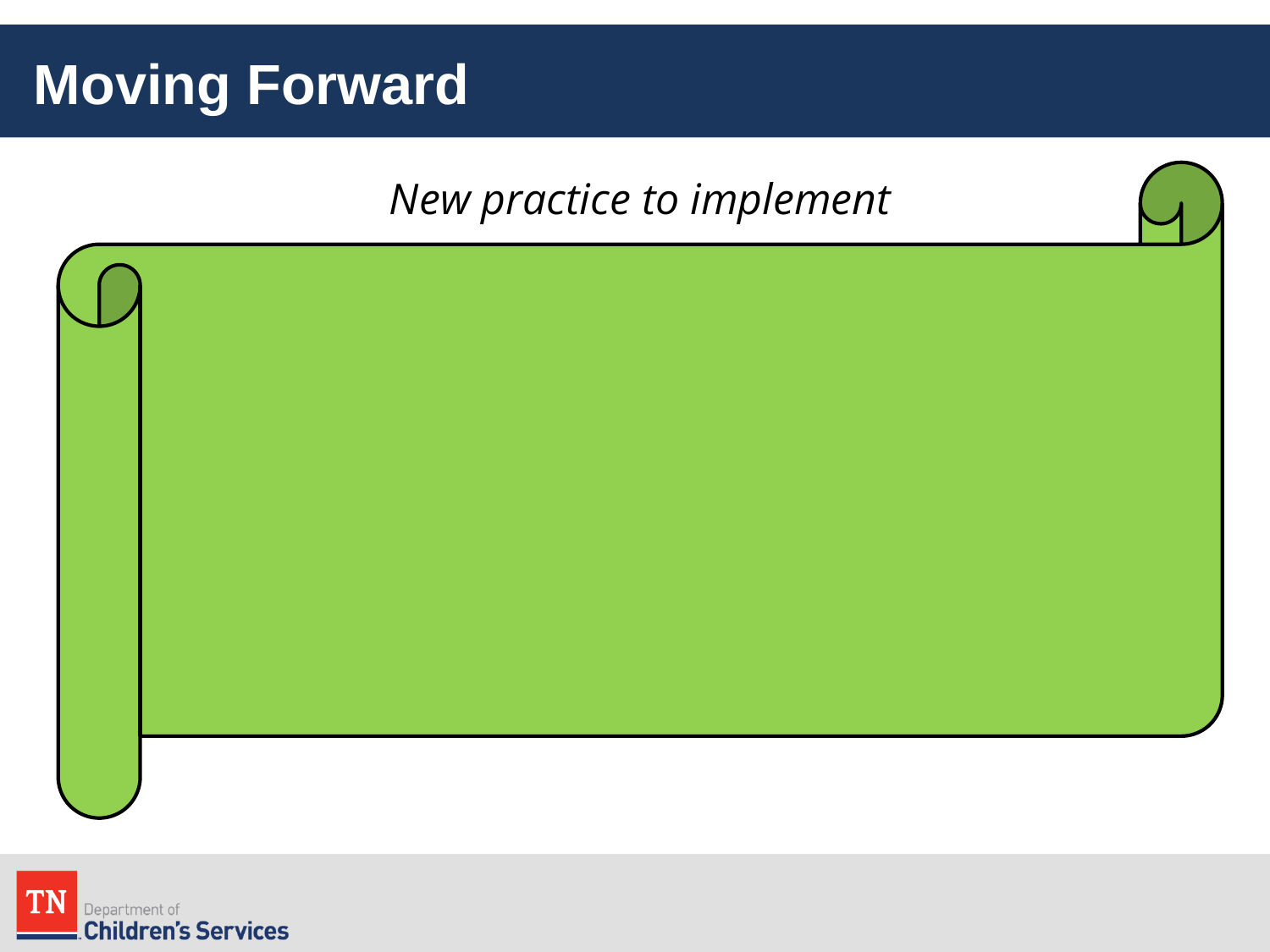

# Moving Forward

New practice to implement